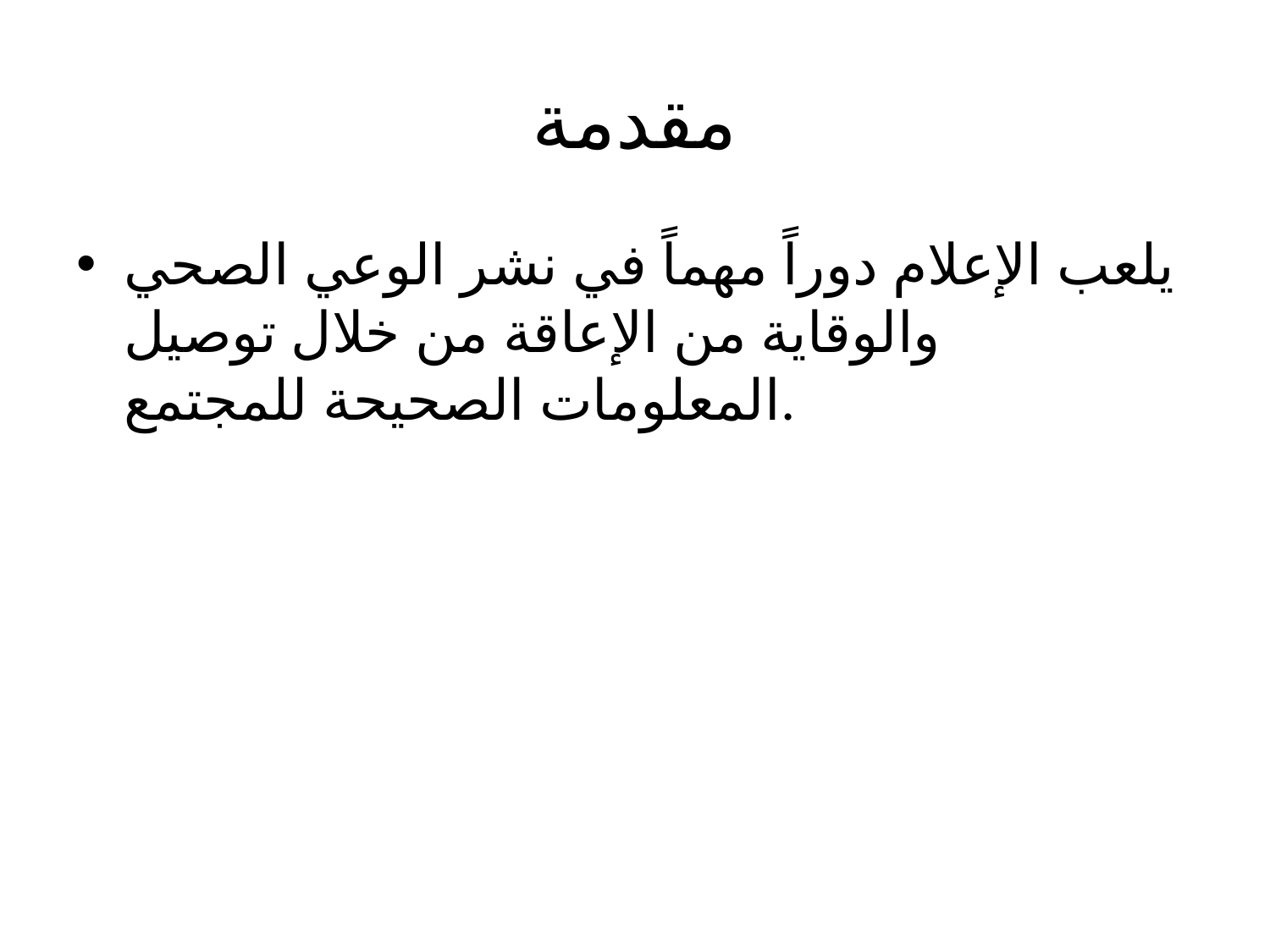

# مقدمة
يلعب الإعلام دوراً مهماً في نشر الوعي الصحي والوقاية من الإعاقة من خلال توصيل المعلومات الصحيحة للمجتمع.